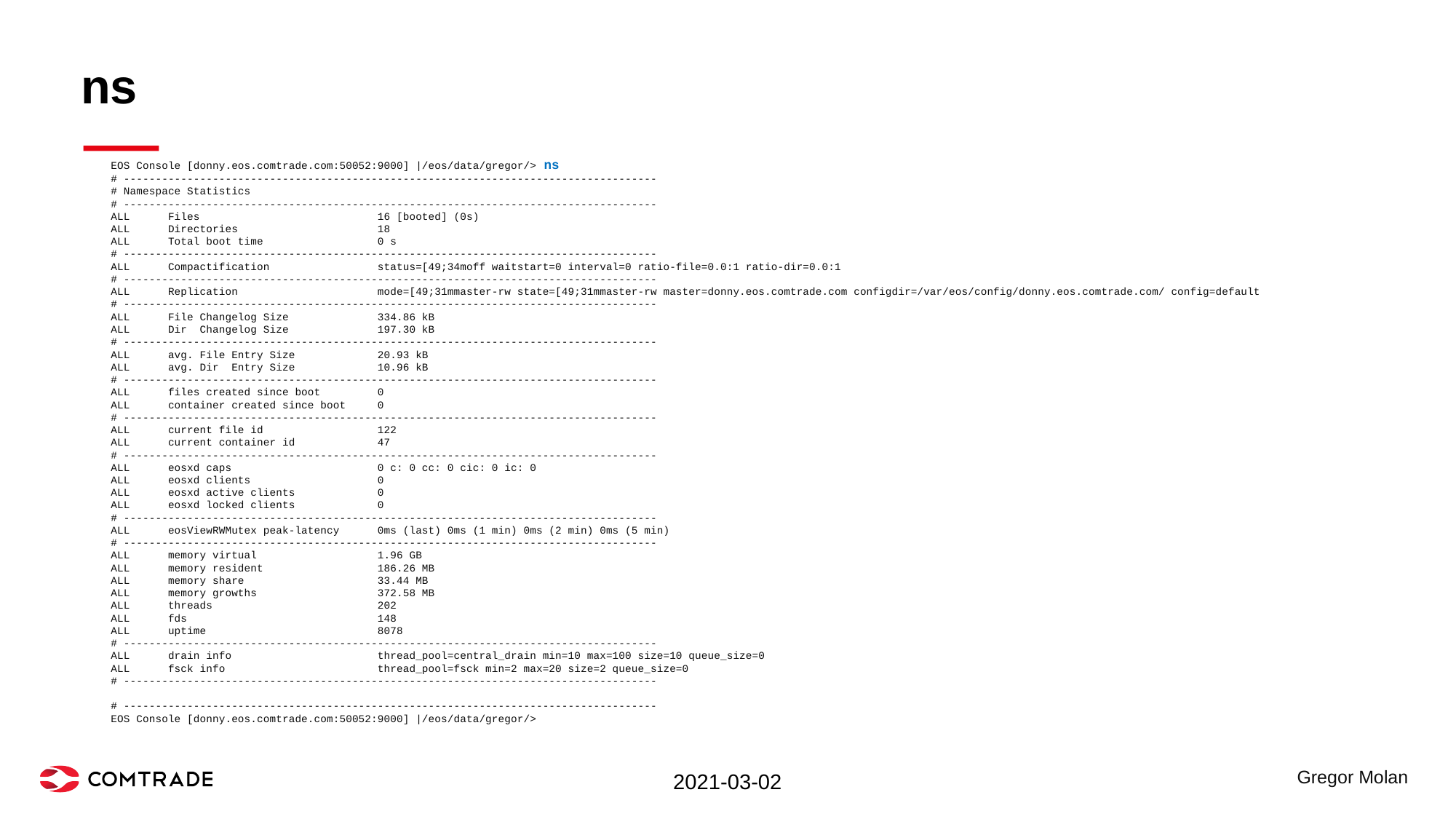

# ns

EOS Console [donny.eos.comtrade.com:50052:9000] |/eos/data/gregor/> ns
# ------------------------------------------------------------------------------------
# Namespace Statistics
# ------------------------------------------------------------------------------------
ALL      Files                            16 [booted] (0s)
ALL      Directories                      18
ALL      Total boot time                  0 s
# ------------------------------------------------------------------------------------
ALL      Compactification                 status=[49;34moff waitstart=0 interval=0 ratio-file=0.0:1 ratio-dir=0.0:1
# ------------------------------------------------------------------------------------
ALL      Replication                      mode=[49;31mmaster-rw state=[49;31mmaster-rw master=donny.eos.comtrade.com configdir=/var/eos/config/donny.eos.comtrade.com/ config=default
# ------------------------------------------------------------------------------------
ALL      File Changelog Size              334.86 kB
ALL      Dir  Changelog Size              197.30 kB
# ------------------------------------------------------------------------------------
ALL      avg. File Entry Size             20.93 kB
ALL      avg. Dir  Entry Size             10.96 kB
# ------------------------------------------------------------------------------------
ALL      files created since boot         0
ALL      container created since boot     0
# ------------------------------------------------------------------------------------
ALL      current file id                  122
ALL      current container id             47
# ------------------------------------------------------------------------------------
ALL      eosxd caps                       0 c: 0 cc: 0 cic: 0 ic: 0
ALL      eosxd clients                    0
ALL      eosxd active clients             0
ALL      eosxd locked clients             0
# ------------------------------------------------------------------------------------
ALL      eosViewRWMutex peak-latency      0ms (last) 0ms (1 min) 0ms (2 min) 0ms (5 min)
# ------------------------------------------------------------------------------------
ALL      memory virtual                   1.96 GB
ALL      memory resident                  186.26 MB
ALL      memory share                     33.44 MB
ALL      memory growths                   372.58 MB
ALL      threads                          202
ALL      fds                              148
ALL      uptime                           8078
# ------------------------------------------------------------------------------------
ALL      drain info                       thread_pool=central_drain min=10 max=100 size=10 queue_size=0
ALL      fsck info                        thread_pool=fsck min=2 max=20 size=2 queue_size=0
# ------------------------------------------------------------------------------------

# ------------------------------------------------------------------------------------
EOS Console [donny.eos.comtrade.com:50052:9000] |/eos/data/gregor/>
2021-03-02
Gregor Molan